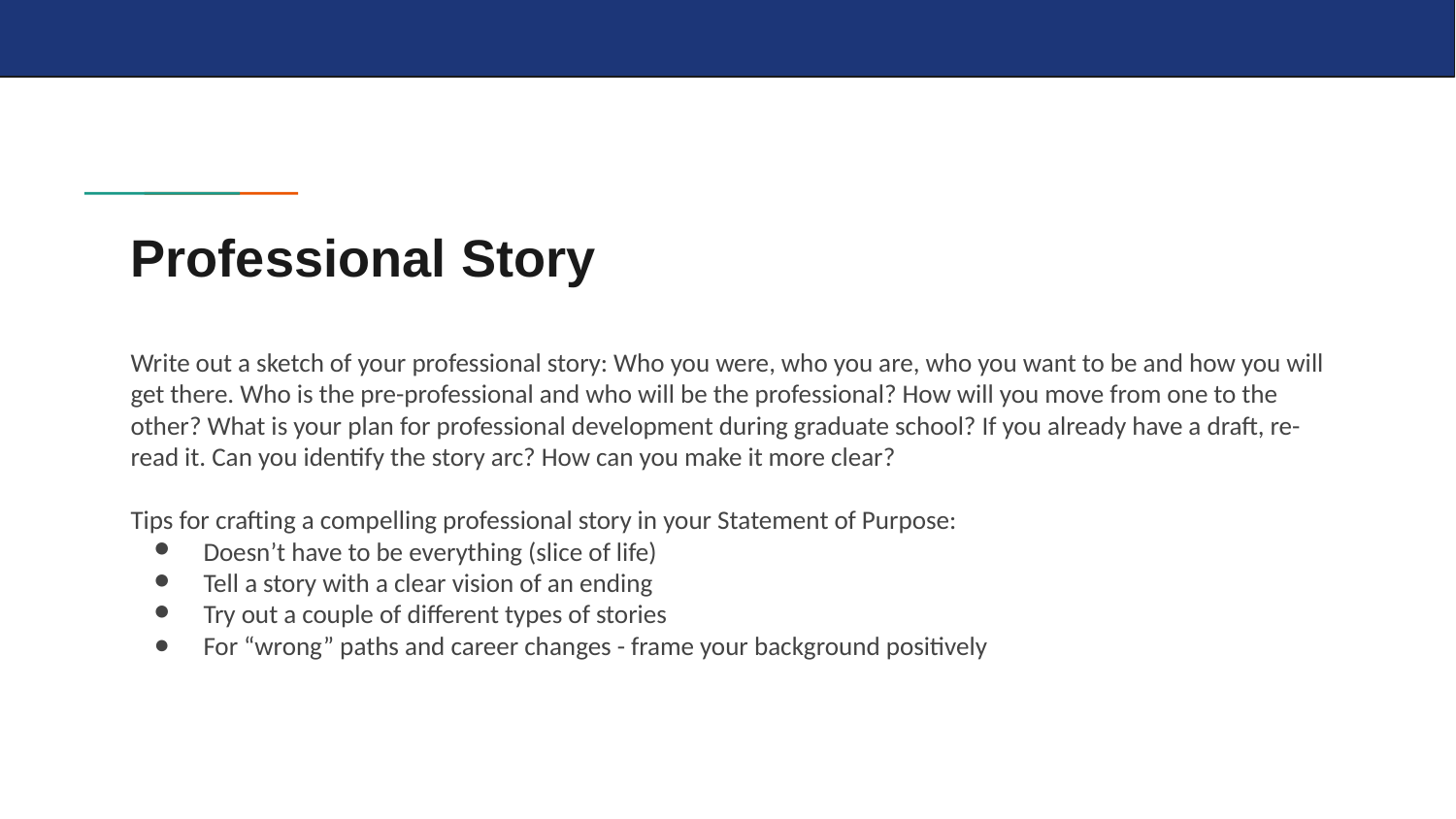

# Professional Story
Write out a sketch of your professional story: Who you were, who you are, who you want to be and how you will get there. Who is the pre-professional and who will be the professional? How will you move from one to the other? What is your plan for professional development during graduate school? If you already have a draft, re-read it. Can you identify the story arc? How can you make it more clear?

Tips for crafting a compelling professional story in your Statement of Purpose:
Doesn’t have to be everything (slice of life)
Tell a story with a clear vision of an ending
Try out a couple of different types of stories
For “wrong” paths and career changes - frame your background positively